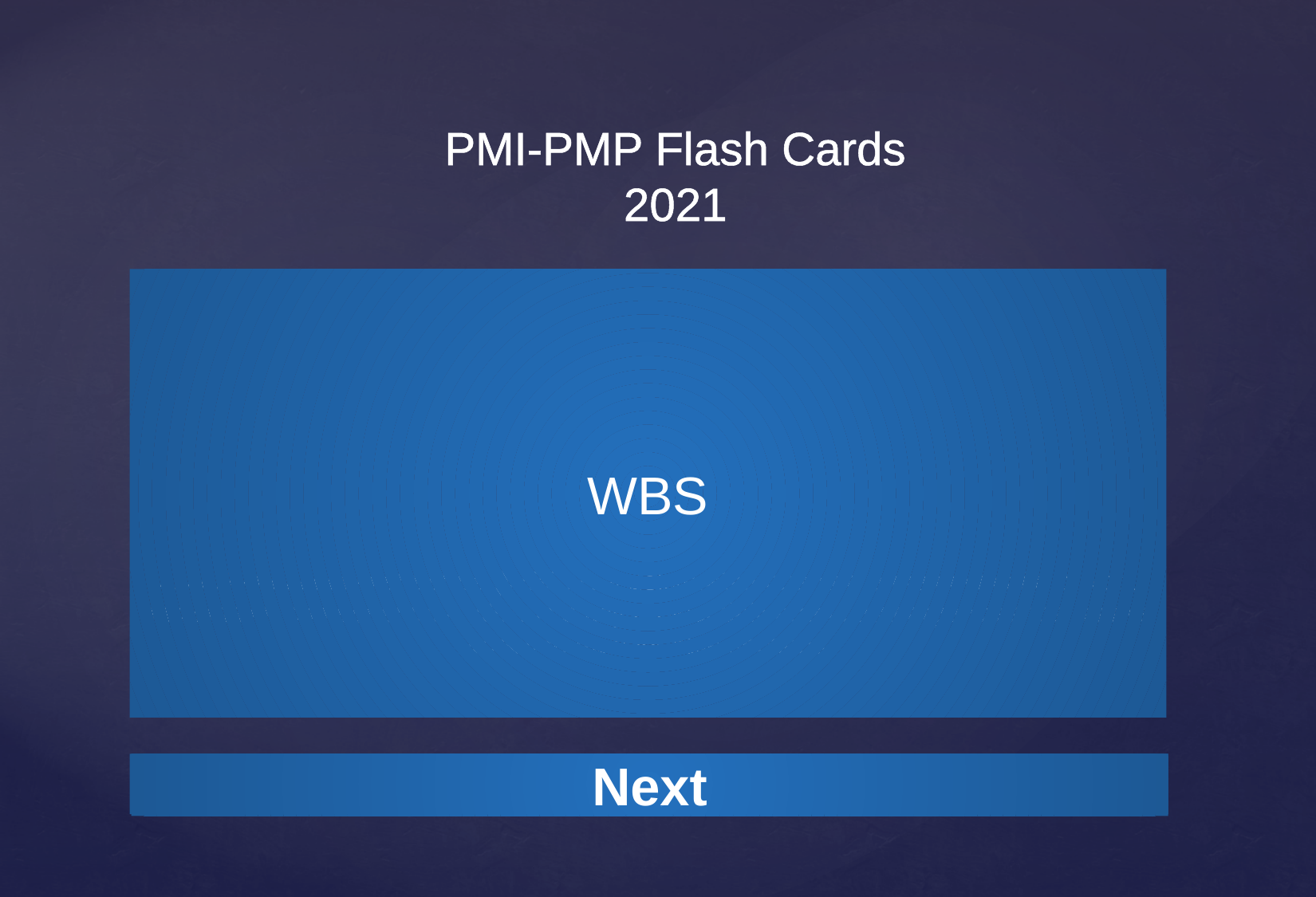

WBS
A work-breakdown structure (WBS) is a deliverable-oriented breakdown of a project into smaller components. A WBS is a key project deliverable that organizes the team's work into manageable sections.
Next
Next
Next
Next